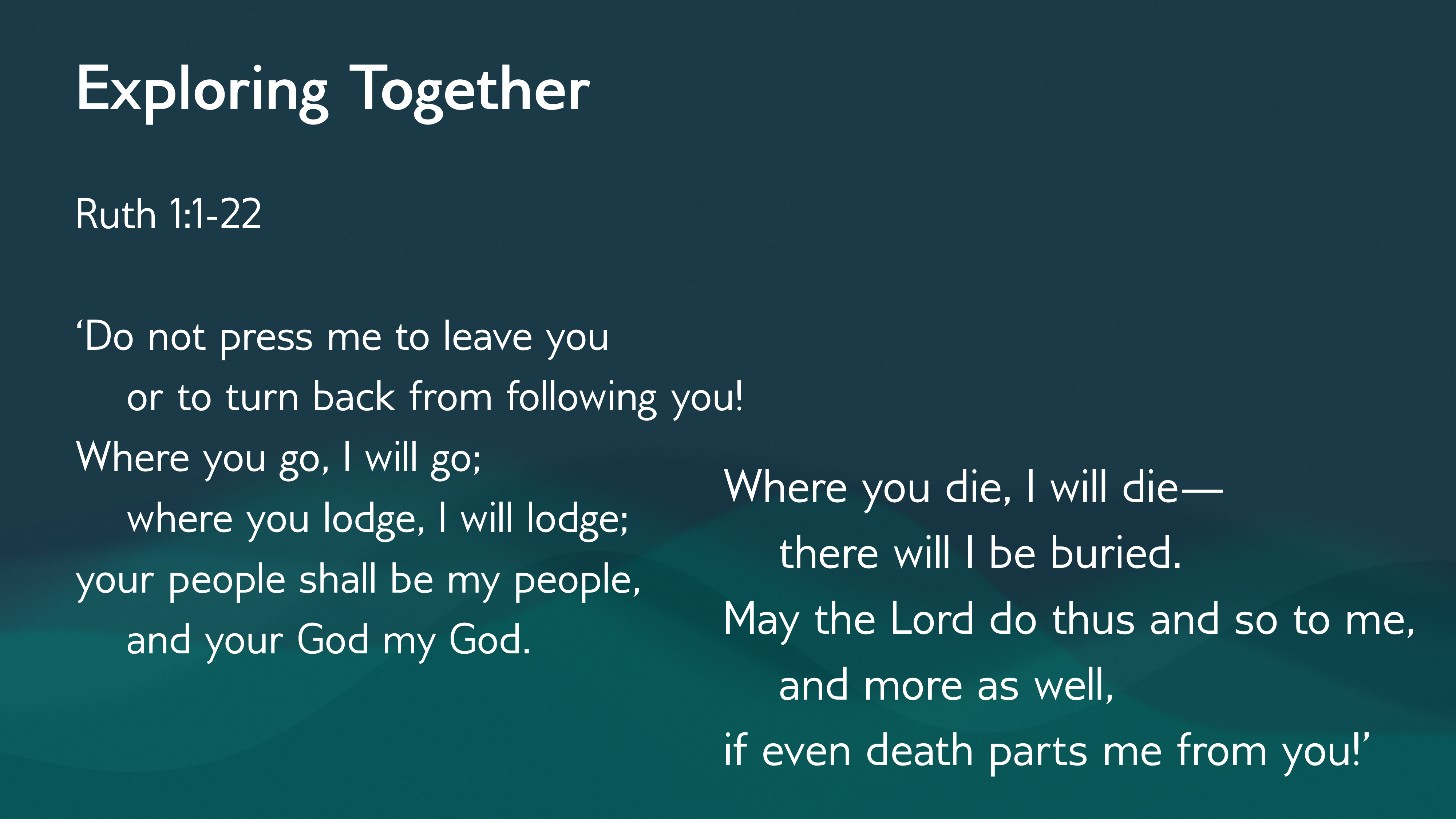

# Exploring Together
Ruth 1:1-22

‘Do not press me to leave you
    or to turn back from following you!
Where you go, I will go;
    where you lodge, I will lodge;
your people shall be my people,
    and your God my God.

Where you die, I will die—
    there will I be buried.
May the Lord do thus and so to me,
    and more as well,
if even death parts me from you!’